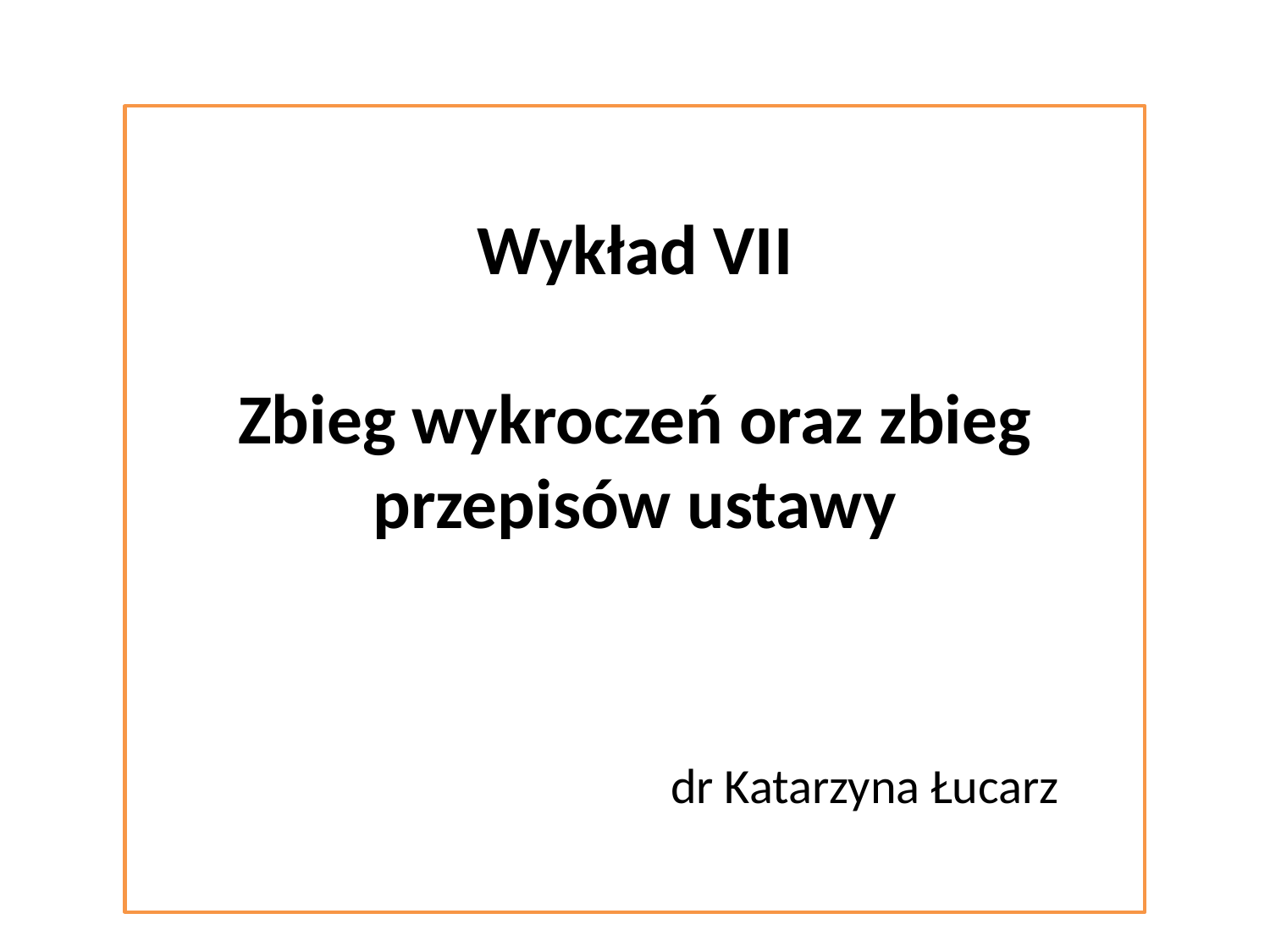

Wykład VII

Zbieg wykroczeń oraz zbieg przepisów ustawy

                                         dr Katarzyna Łucarz